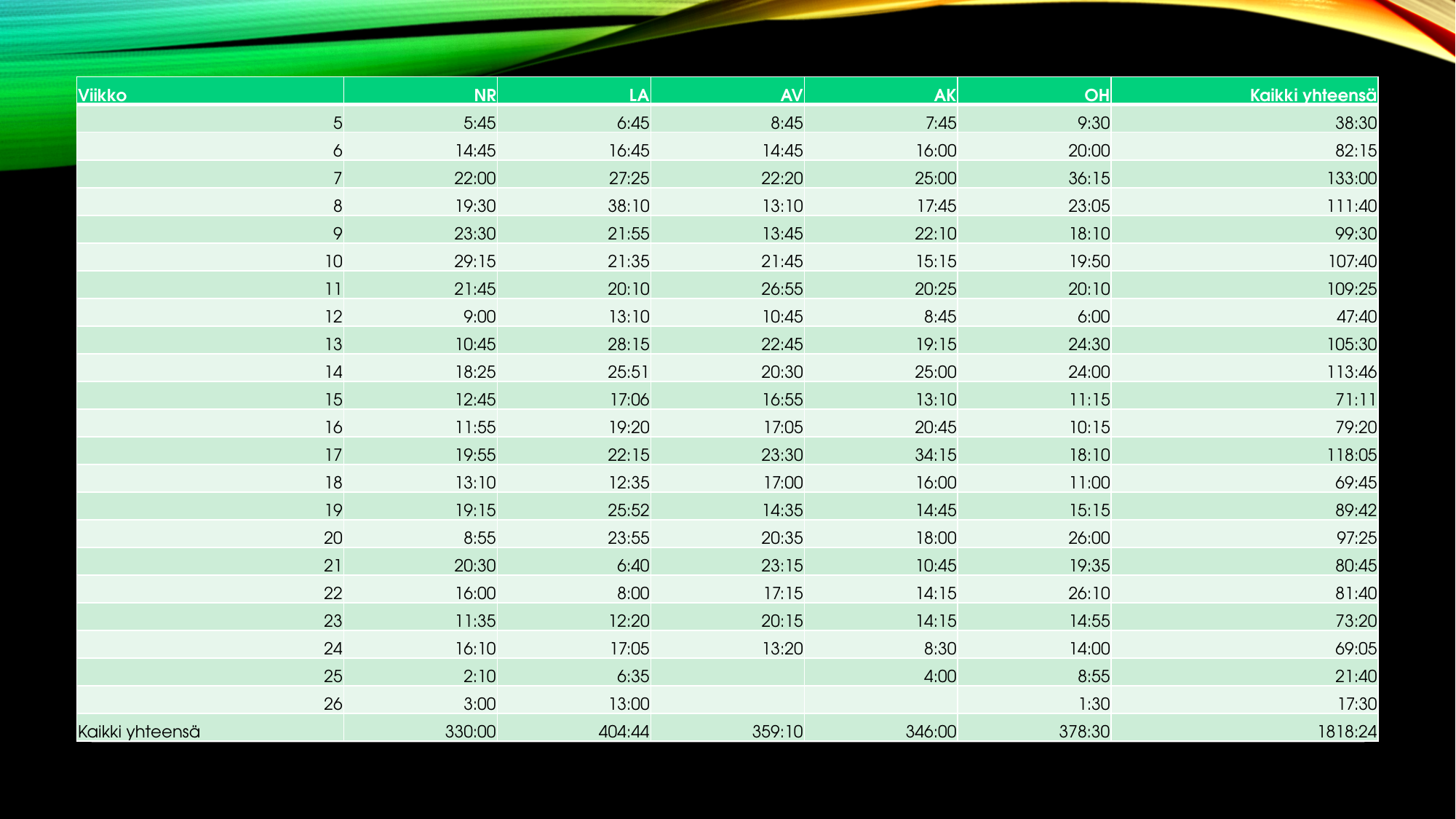

| Viikko | NR | LA | AV | AK | OH | Kaikki yhteensä |
| --- | --- | --- | --- | --- | --- | --- |
| 5 | 5:45 | 6:45 | 8:45 | 7:45 | 9:30 | 38:30 |
| 6 | 14:45 | 16:45 | 14:45 | 16:00 | 20:00 | 82:15 |
| 7 | 22:00 | 27:25 | 22:20 | 25:00 | 36:15 | 133:00 |
| 8 | 19:30 | 38:10 | 13:10 | 17:45 | 23:05 | 111:40 |
| 9 | 23:30 | 21:55 | 13:45 | 22:10 | 18:10 | 99:30 |
| 10 | 29:15 | 21:35 | 21:45 | 15:15 | 19:50 | 107:40 |
| 11 | 21:45 | 20:10 | 26:55 | 20:25 | 20:10 | 109:25 |
| 12 | 9:00 | 13:10 | 10:45 | 8:45 | 6:00 | 47:40 |
| 13 | 10:45 | 28:15 | 22:45 | 19:15 | 24:30 | 105:30 |
| 14 | 18:25 | 25:51 | 20:30 | 25:00 | 24:00 | 113:46 |
| 15 | 12:45 | 17:06 | 16:55 | 13:10 | 11:15 | 71:11 |
| 16 | 11:55 | 19:20 | 17:05 | 20:45 | 10:15 | 79:20 |
| 17 | 19:55 | 22:15 | 23:30 | 34:15 | 18:10 | 118:05 |
| 18 | 13:10 | 12:35 | 17:00 | 16:00 | 11:00 | 69:45 |
| 19 | 19:15 | 25:52 | 14:35 | 14:45 | 15:15 | 89:42 |
| 20 | 8:55 | 23:55 | 20:35 | 18:00 | 26:00 | 97:25 |
| 21 | 20:30 | 6:40 | 23:15 | 10:45 | 19:35 | 80:45 |
| 22 | 16:00 | 8:00 | 17:15 | 14:15 | 26:10 | 81:40 |
| 23 | 11:35 | 12:20 | 20:15 | 14:15 | 14:55 | 73:20 |
| 24 | 16:10 | 17:05 | 13:20 | 8:30 | 14:00 | 69:05 |
| 25 | 2:10 | 6:35 |  | 4:00 | 8:55 | 21:40 |
| 26 | 3:00 | 13:00 |  |  | 1:30 | 17:30 |
| Kaikki yhteensä | 330:00 | 404:44 | 359:10 | 346:00 | 378:30 | 1818:24 |